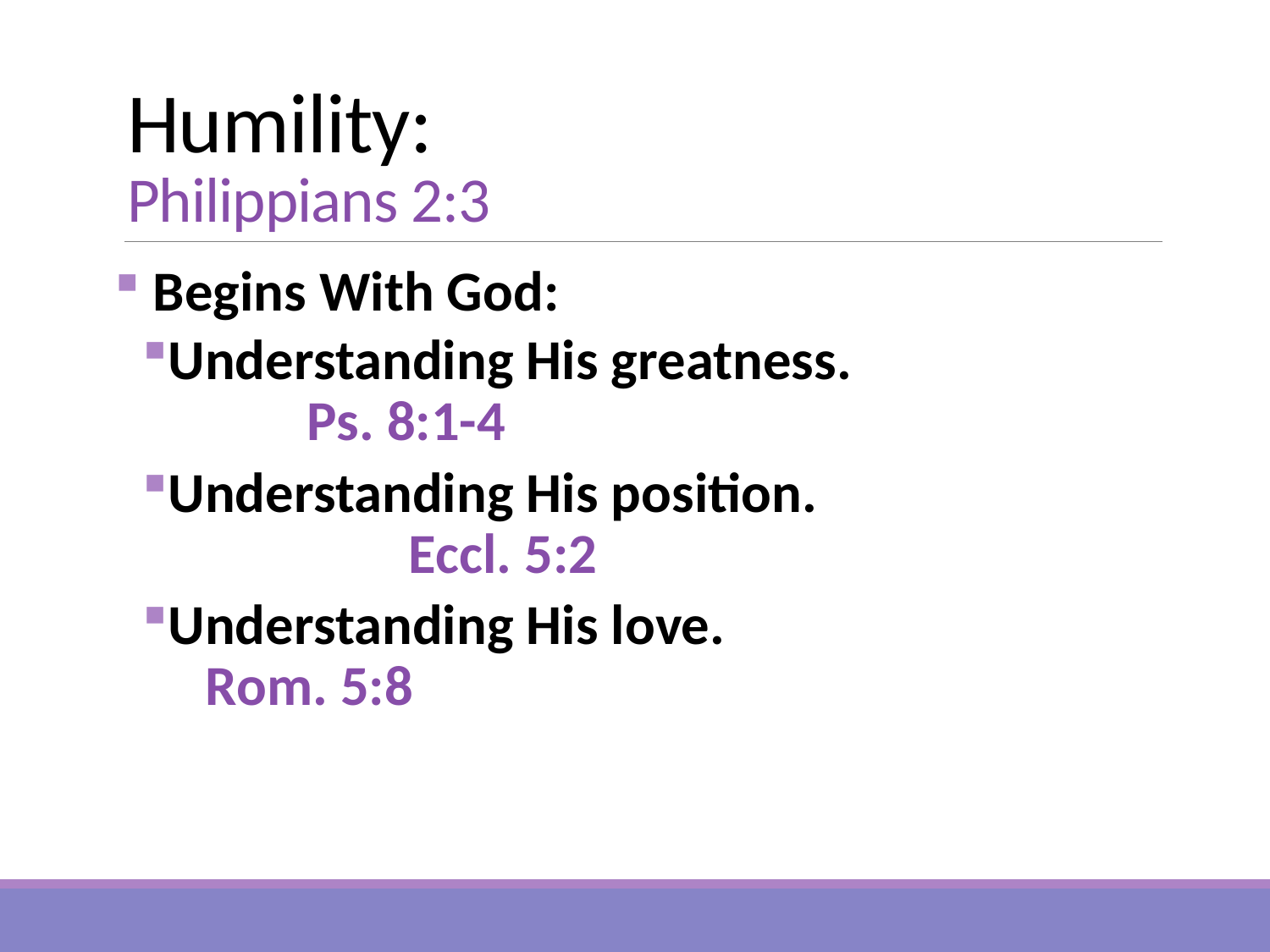

# Humility: Philippians 2:3
 Begins With God:
Understanding His greatness.                                    Ps. 8:1-4
Understanding His position.                                               Eccl. 5:2
Understanding His love.                                      Rom. 5:8